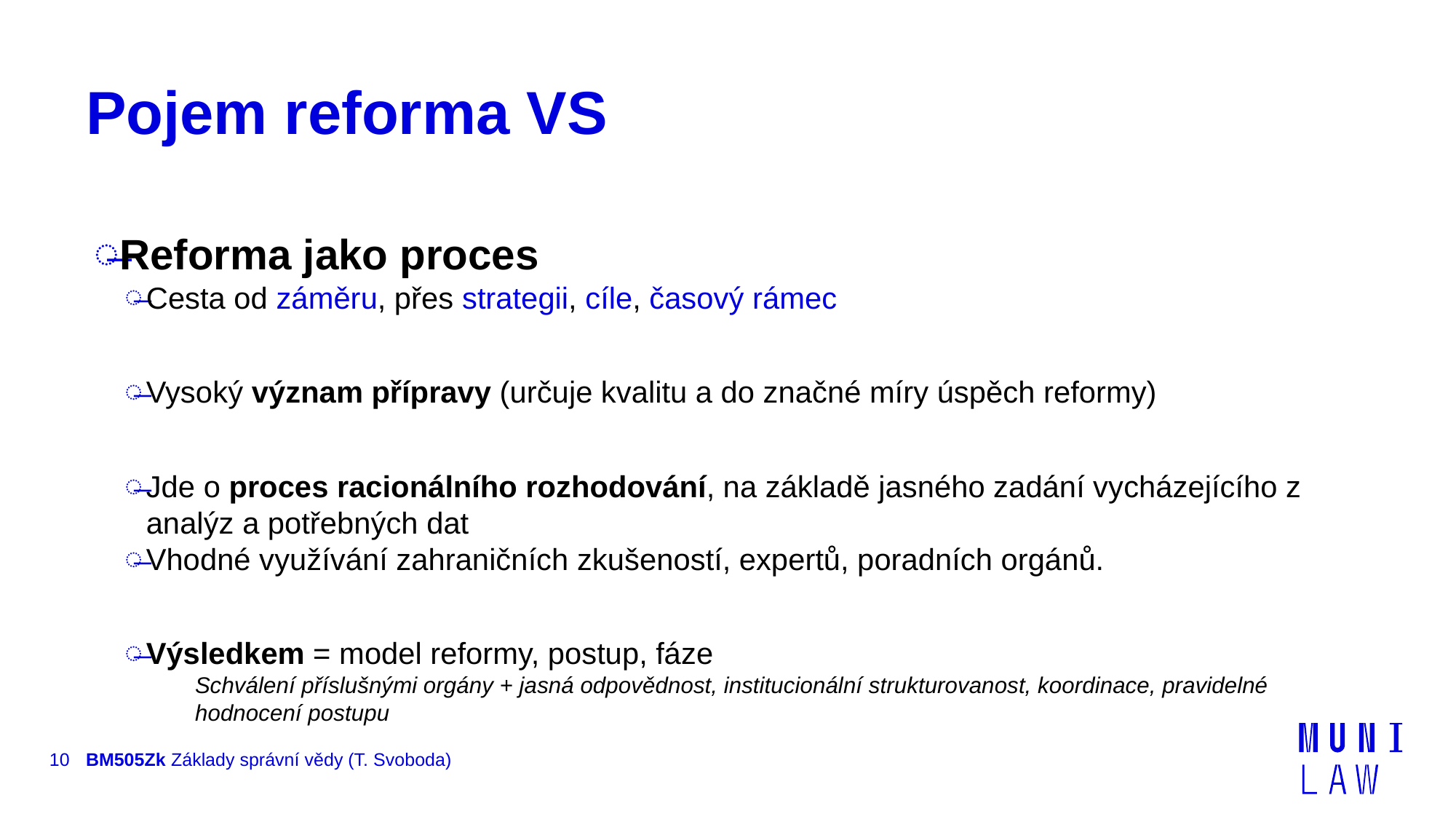

# Pojem reforma VS
Reforma jako proces
Cesta od záměru, přes strategii, cíle, časový rámec

Vysoký význam přípravy (určuje kvalitu a do značné míry úspěch reformy)

Jde o proces racionálního rozhodování, na základě jasného zadání vycházejícího z analýz a potřebných dat
Vhodné využívání zahraničních zkušeností, expertů, poradních orgánů.

Výsledkem = model reformy, postup, fáze
Schválení příslušnými orgány + jasná odpovědnost, institucionální strukturovanost, koordinace, pravidelné hodnocení postupu

10
BM505Zk Základy správní vědy (T. Svoboda)